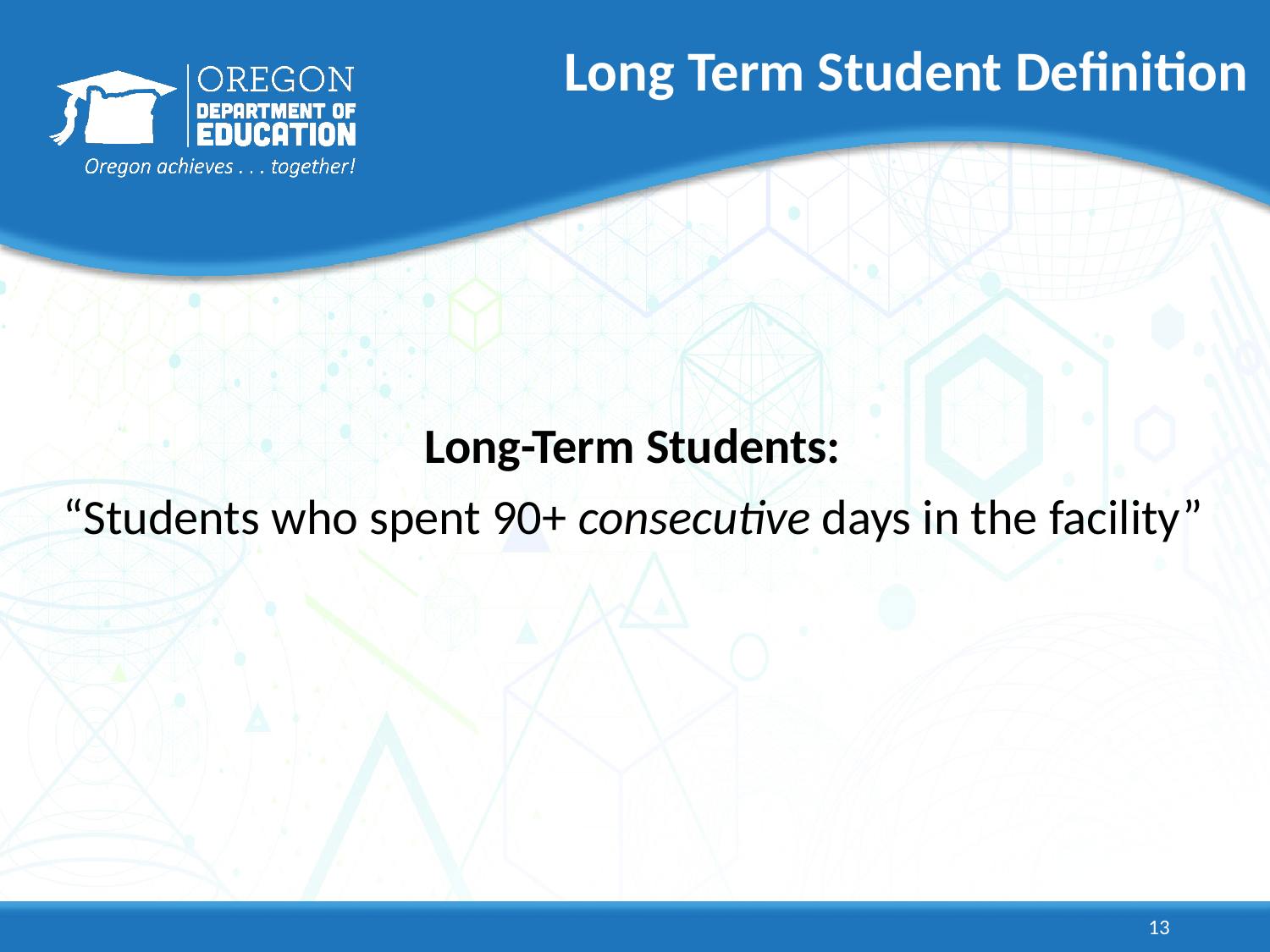

# Long Term Student Definition
Long-Term Students:
“Students who spent 90+ consecutive days in the facility”

13